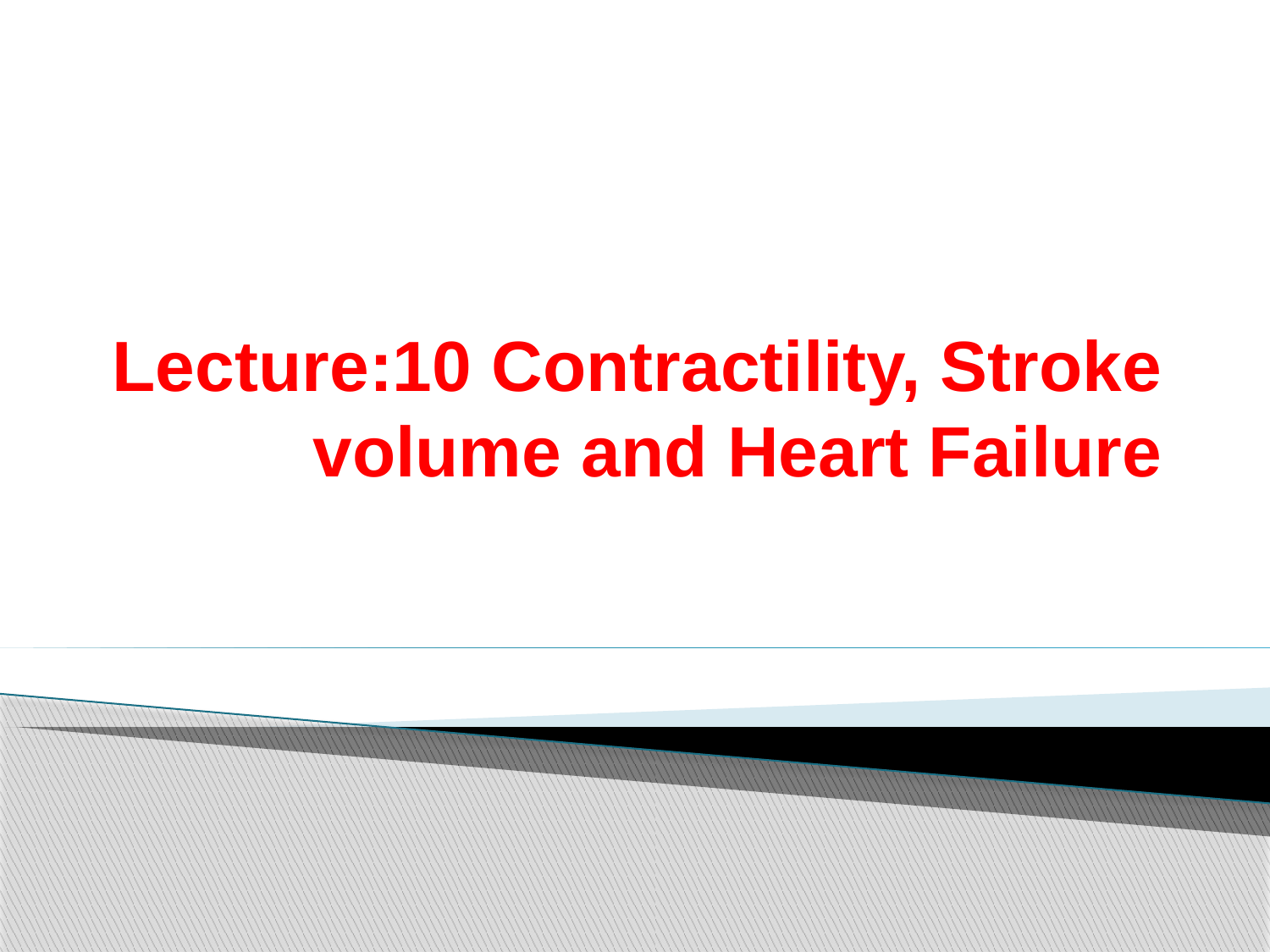

# Lecture:10 Contractility, Stroke volume and Heart Failure